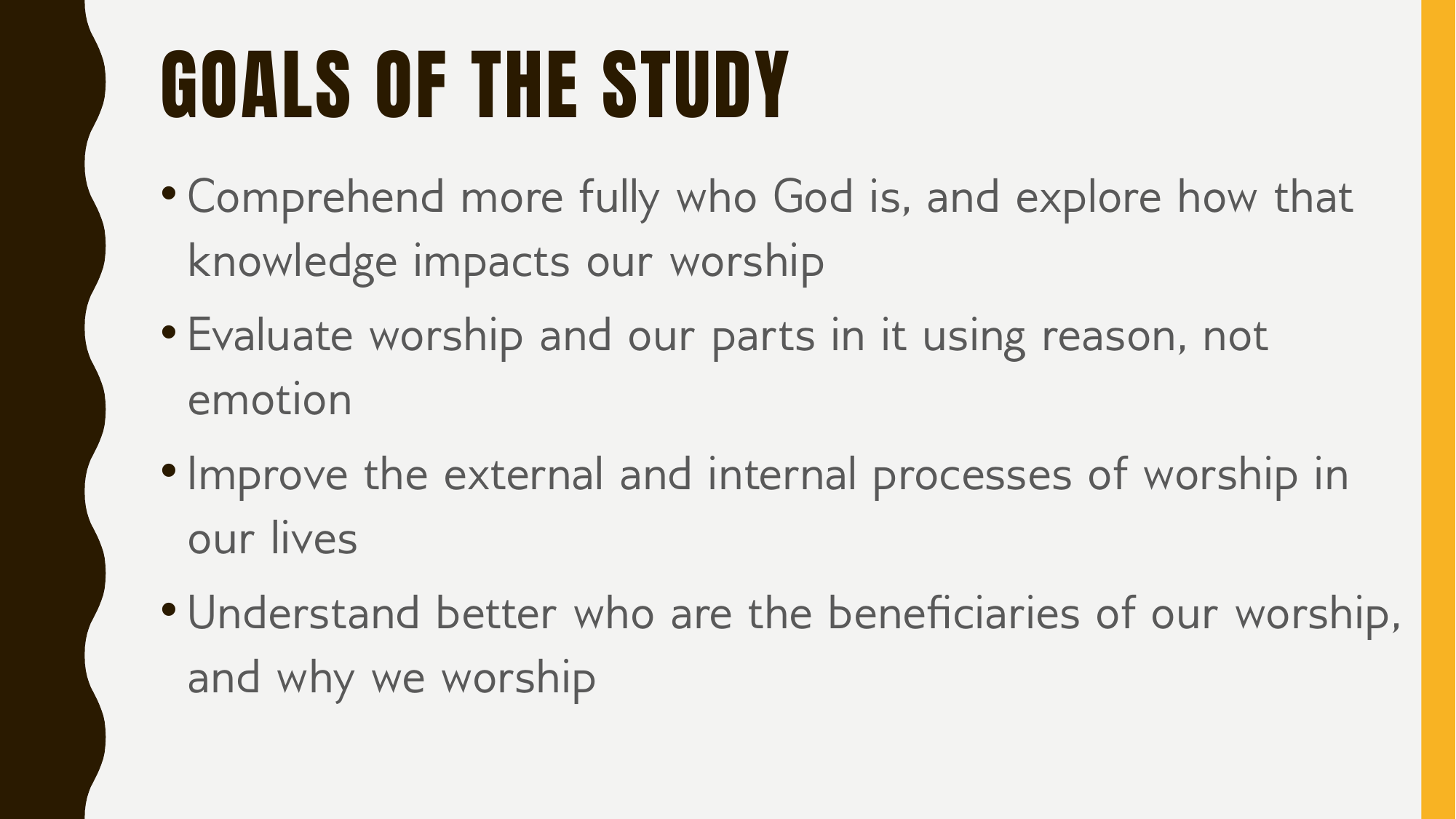

# Goals of the study
Comprehend more fully who God is, and explore how that knowledge impacts our worship
Evaluate worship and our parts in it using reason, not emotion
Improve the external and internal processes of worship in our lives
Understand better who are the beneficiaries of our worship, and why we worship